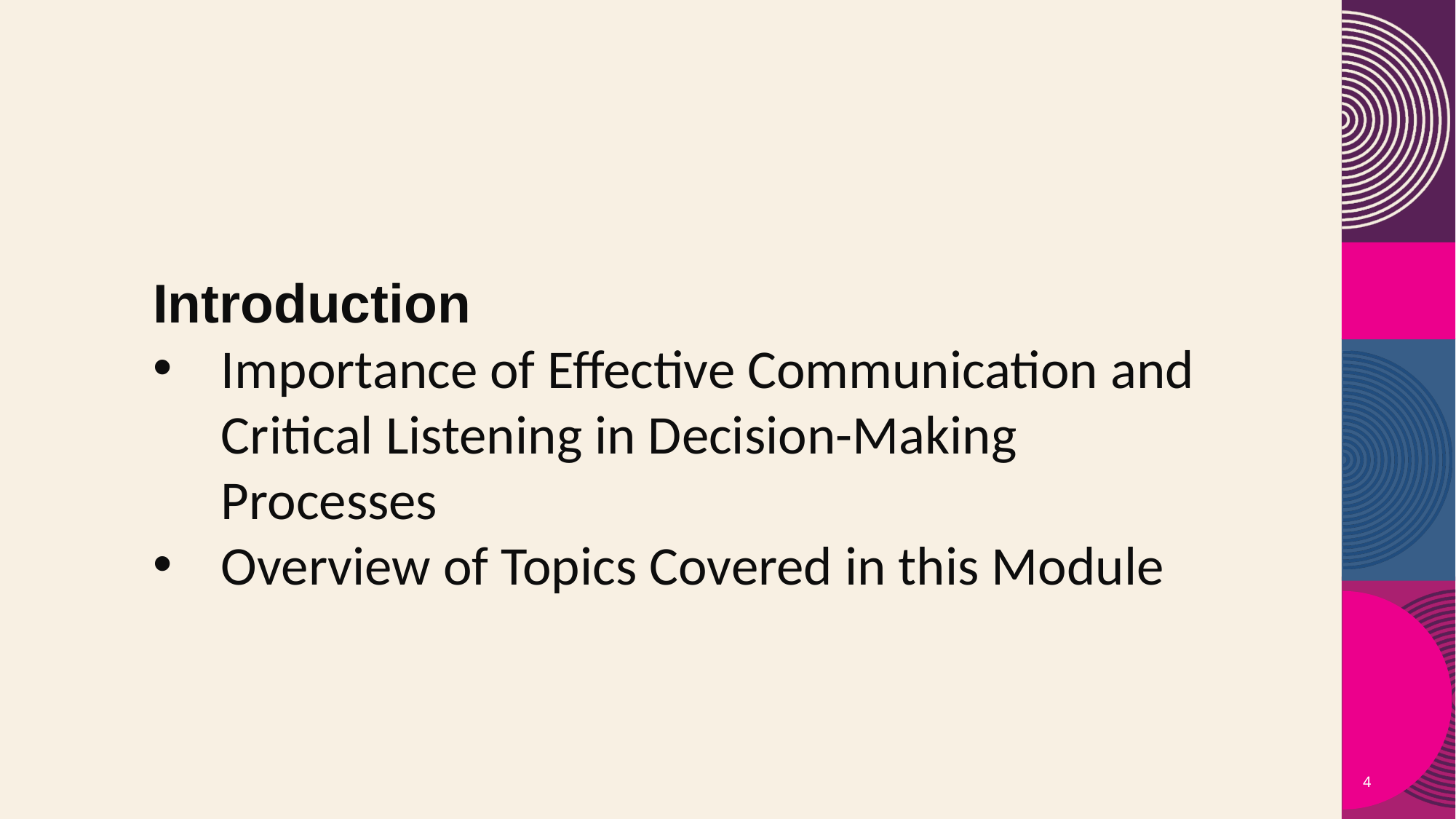

Introduction
Importance of Effective Communication and Critical Listening in Decision-Making Processes
Overview of Topics Covered in this Module
4